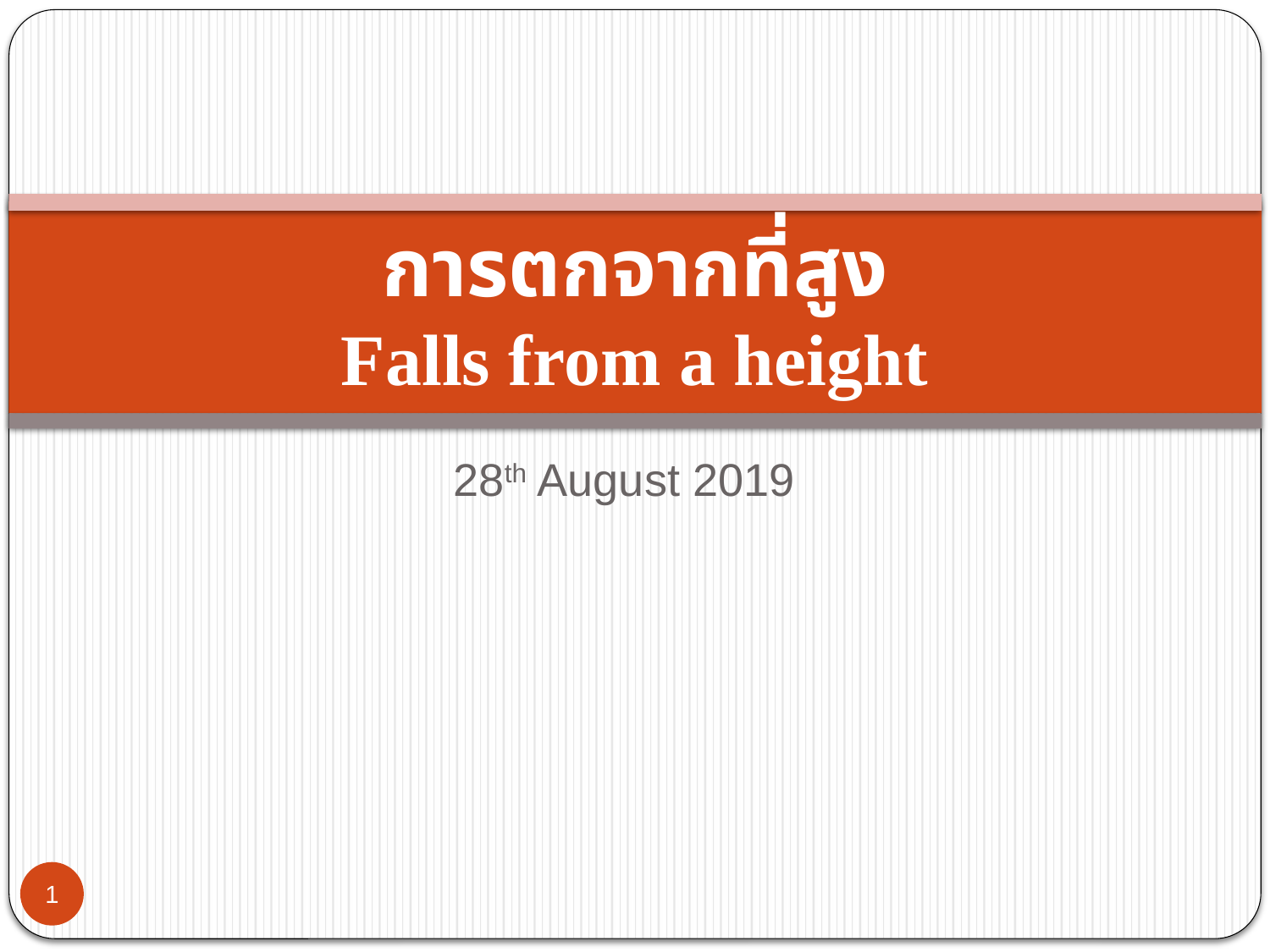

# การตกจากที่สูง Falls from a height
28th August 2019
1